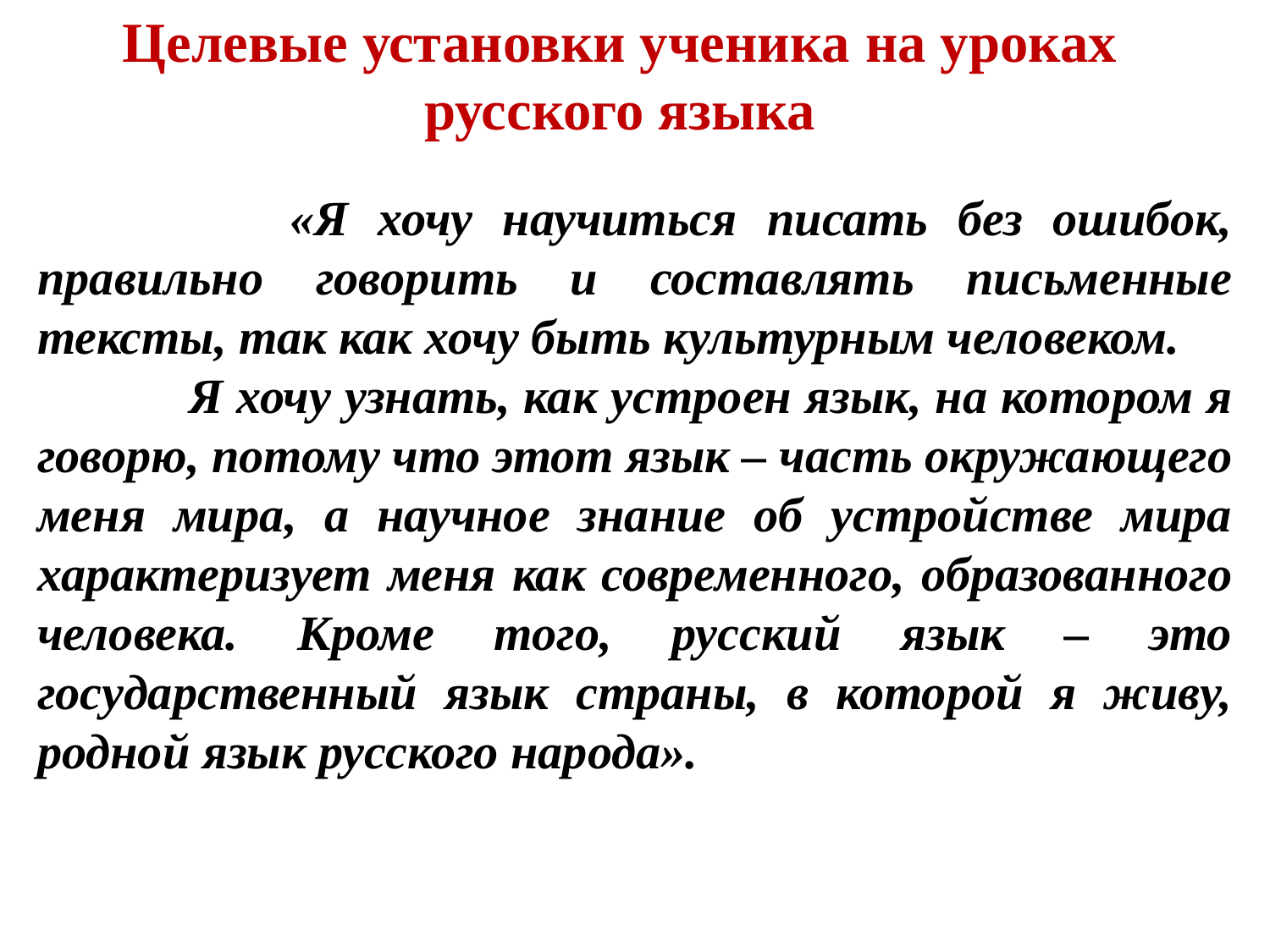

Целевые установки ученика на уроках русского языка

        «Я хочу научиться писать без ошибок, правильно говорить и составлять письменные тексты, так как хочу быть культурным человеком.
           Я хочу узнать, как устроен язык, на котором я говорю, потому что этот язык – часть окружающего меня мира, а научное знание об устройстве мира характеризует меня как современного, образованного человека. Кроме того, русский язык – это государственный язык страны, в которой я живу, родной язык русского народа».